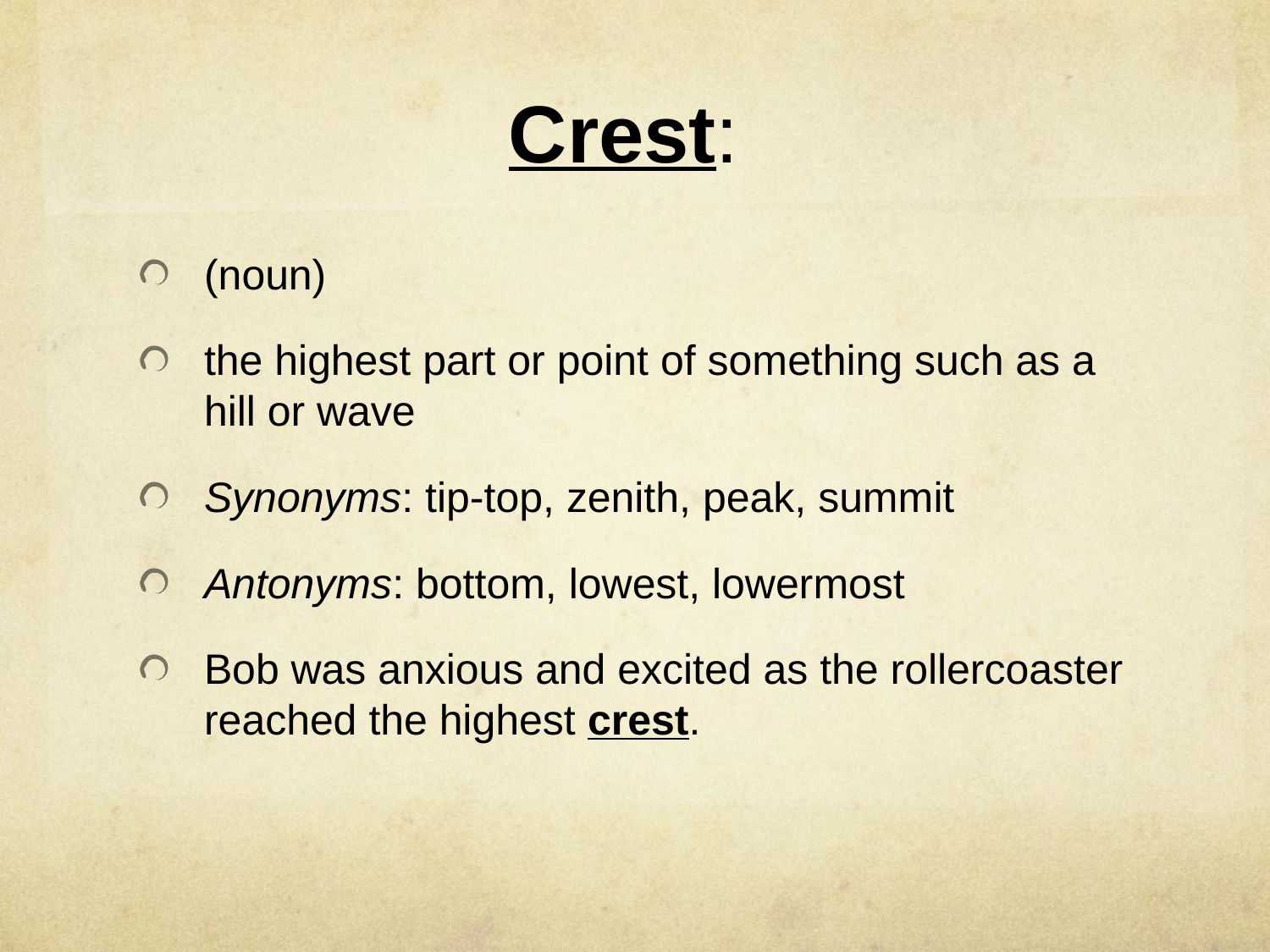

# Crest:
(noun)
the highest part or point of something such as a hill or wave
Synonyms: tip-top, zenith, peak, summit
Antonyms: bottom, lowest, lowermost
Bob was anxious and excited as the rollercoaster reached the highest crest.